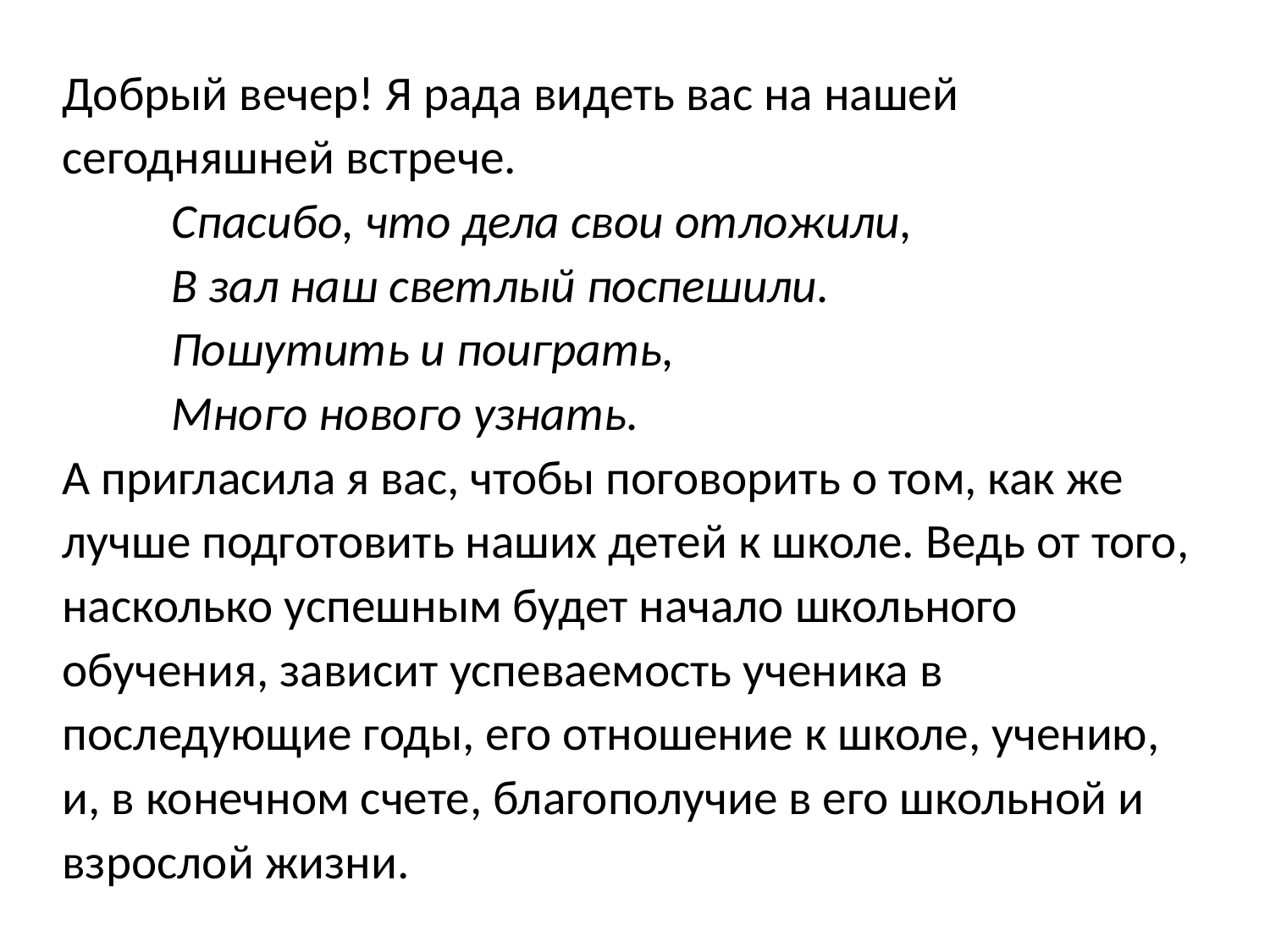

Добрый вечер! Я рада видеть вас на нашей сегодняшней встрече.
	Спасибо, что дела свои отложили,
	В зал наш светлый поспешили.
	Пошутить и поиграть,
	Много нового узнать.
А пригласила я вас, чтобы поговорить о том, как же лучше подготовить наших детей к школе. Ведь от того, насколько успешным будет начало школьного обучения, зависит успеваемость ученика в последующие годы, его отношение к школе, учению, и, в конечном счете, благополучие в его школьной и взрослой жизни.